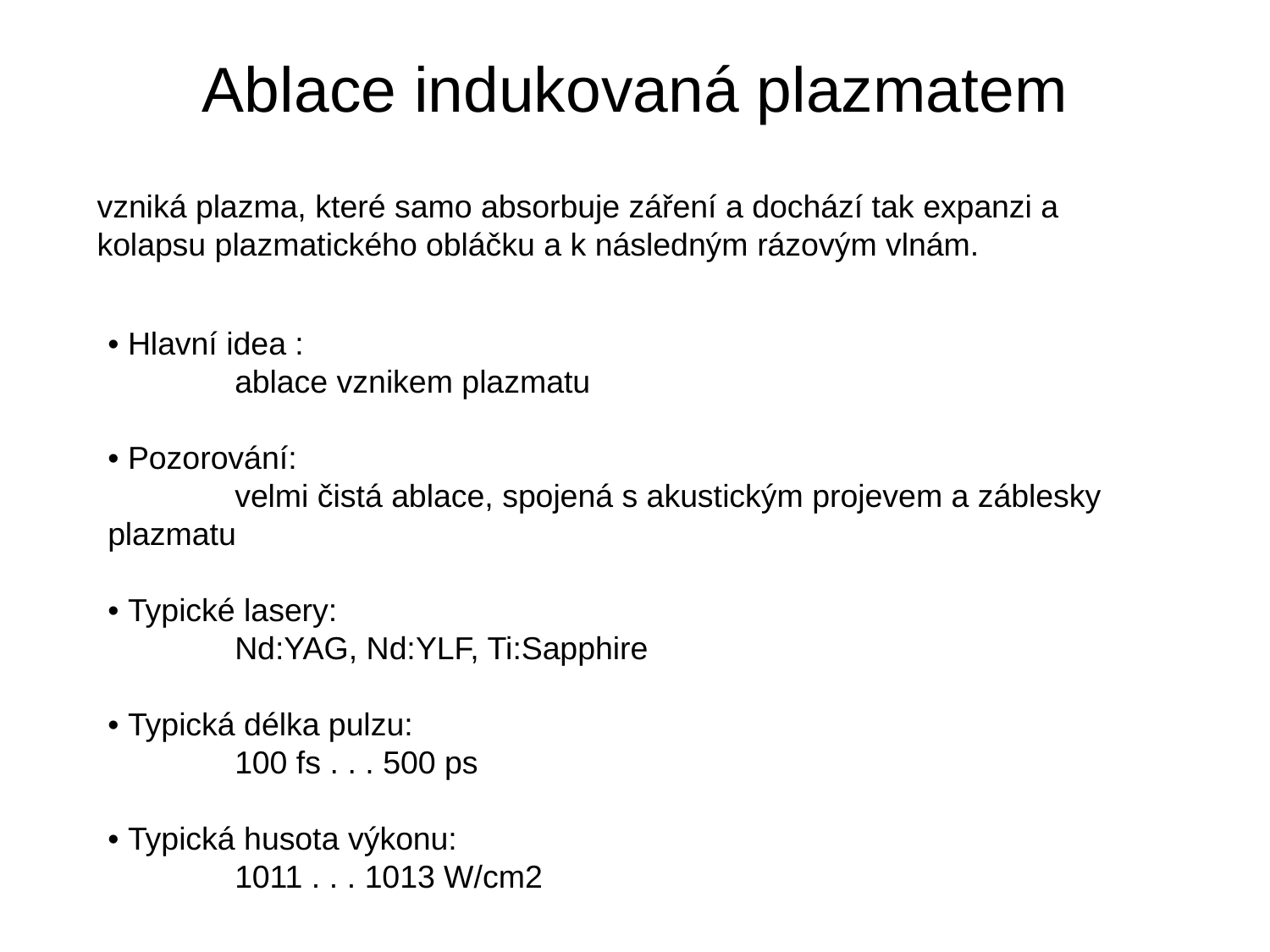

# Ablace indukovaná plazmatem
vzniká plazma, které samo absorbuje záření a dochází tak expanzi a kolapsu plazmatického obláčku a k následným rázovým vlnám.
• Hlavní idea :
	ablace vznikem plazmatu

• Pozorování:
	velmi čistá ablace, spojená s akustickým projevem a záblesky	plazmatu

• Typické lasery:
	Nd:YAG, Nd:YLF, Ti:Sapphire

• Typická délka pulzu:
	100 fs . . . 500 ps

• Typická husota výkonu:
	1011 . . . 1013 W/cm2